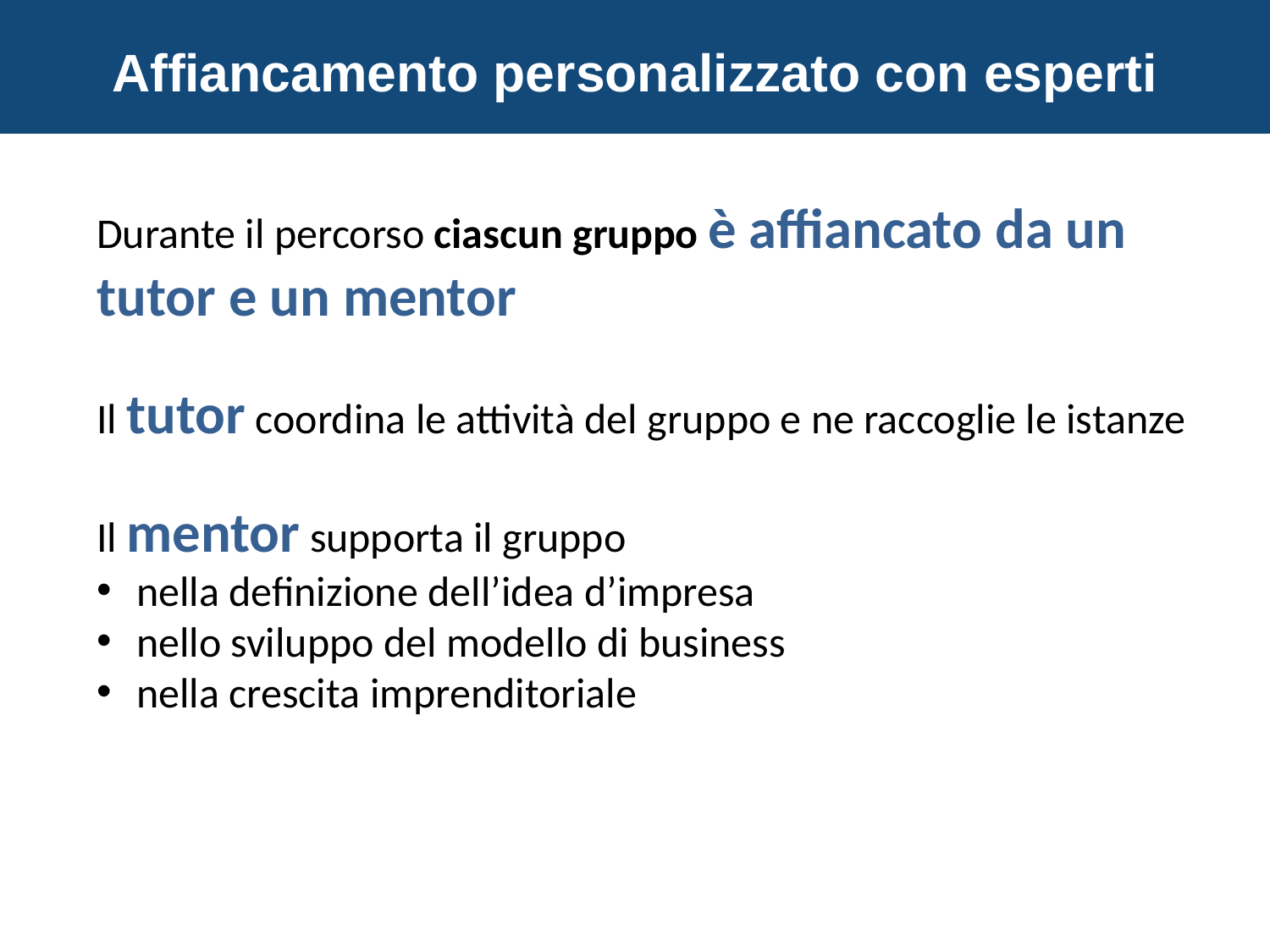

Affiancamento personalizzato con esperti
Durante il percorso ciascun gruppo è affiancato da un tutor e un mentor

Il tutor coordina le attività del gruppo e ne raccoglie le istanze

Il mentor supporta il gruppo
nella definizione dell’idea d’impresa
nello sviluppo del modello di business
nella crescita imprenditoriale